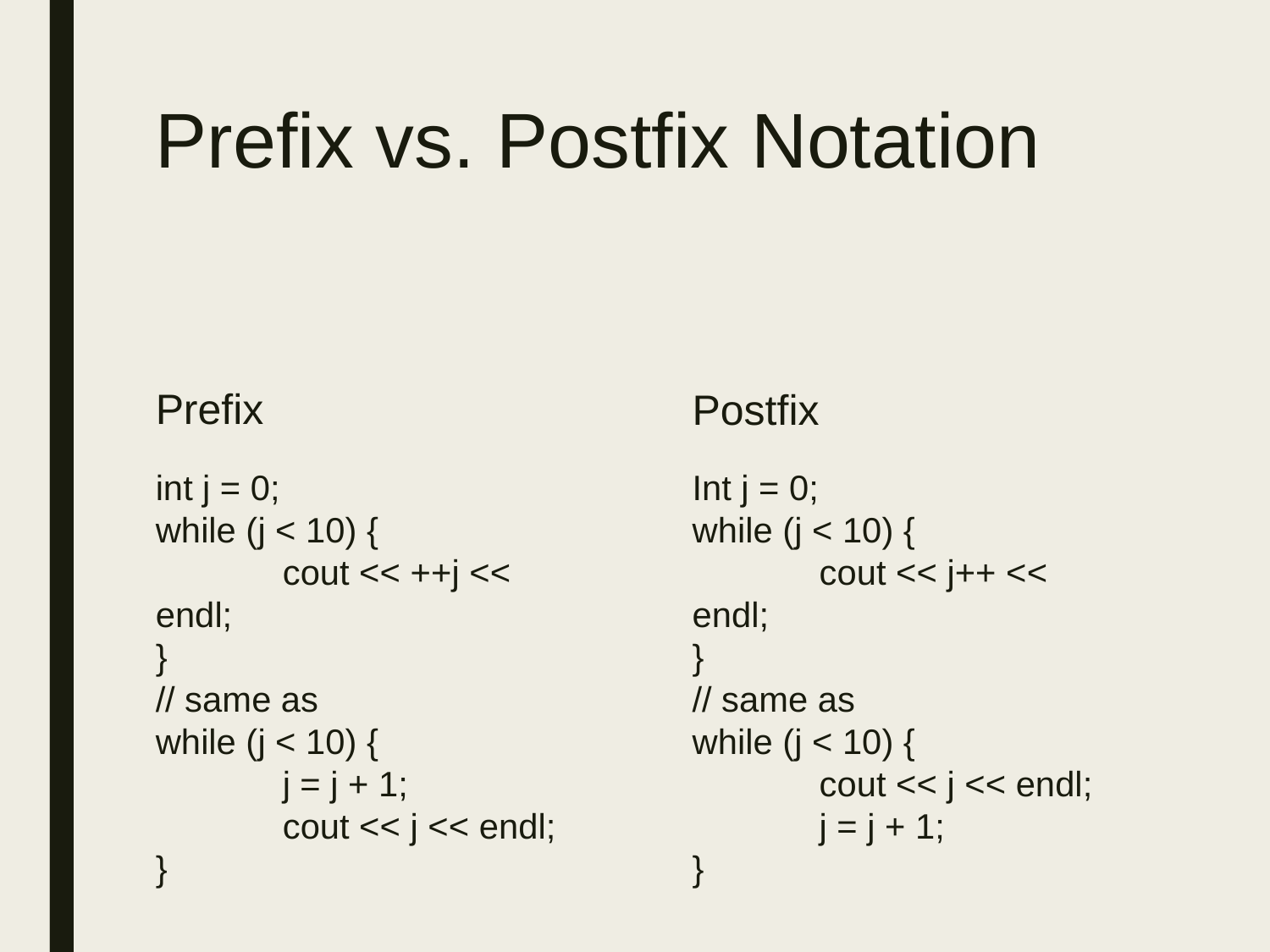

# Prefix vs. Postfix Notation
Prefix
Postfix
int j = 0;
while (j < 10) {
	cout << ++j << endl;
}
// same as
while (j < 10) {
	j = j + 1;
	cout << j << endl;
}
Int j = 0;
while (j < 10) {
	cout << j++ << endl;
}
// same as
while (j < 10) {
	cout << j << endl;
	j = j + 1;
}